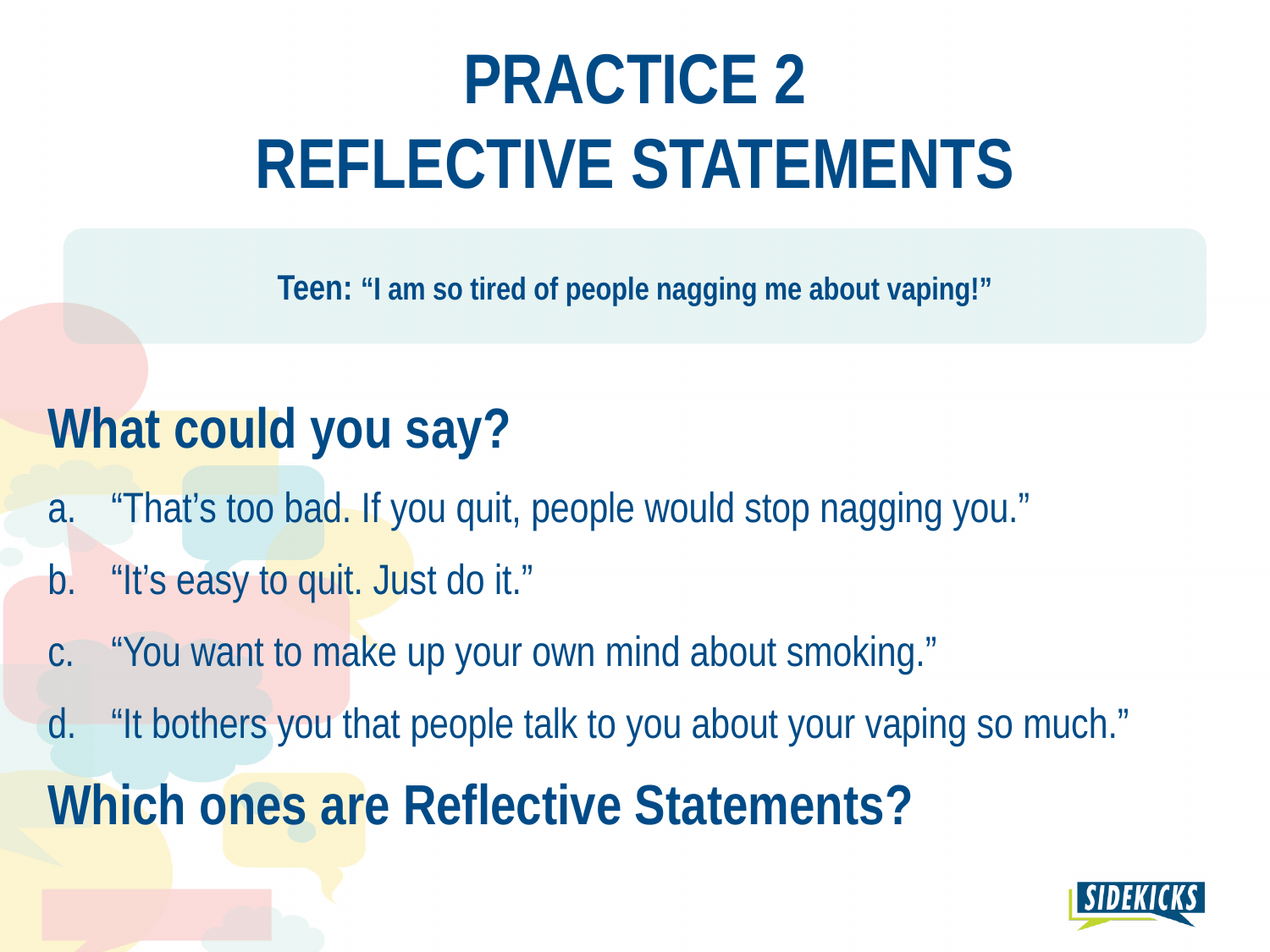

# PRACTICE 2 REFLECTIVE STATEMENTS
Teen: “I am so tired of people nagging me about vaping!”
What could you say?
“That’s too bad. If you quit, people would stop nagging you.”
“It’s easy to quit. Just do it.”
“You want to make up your own mind about smoking.”
“It bothers you that people talk to you about your vaping so much.”
Which ones are Reflective Statements?